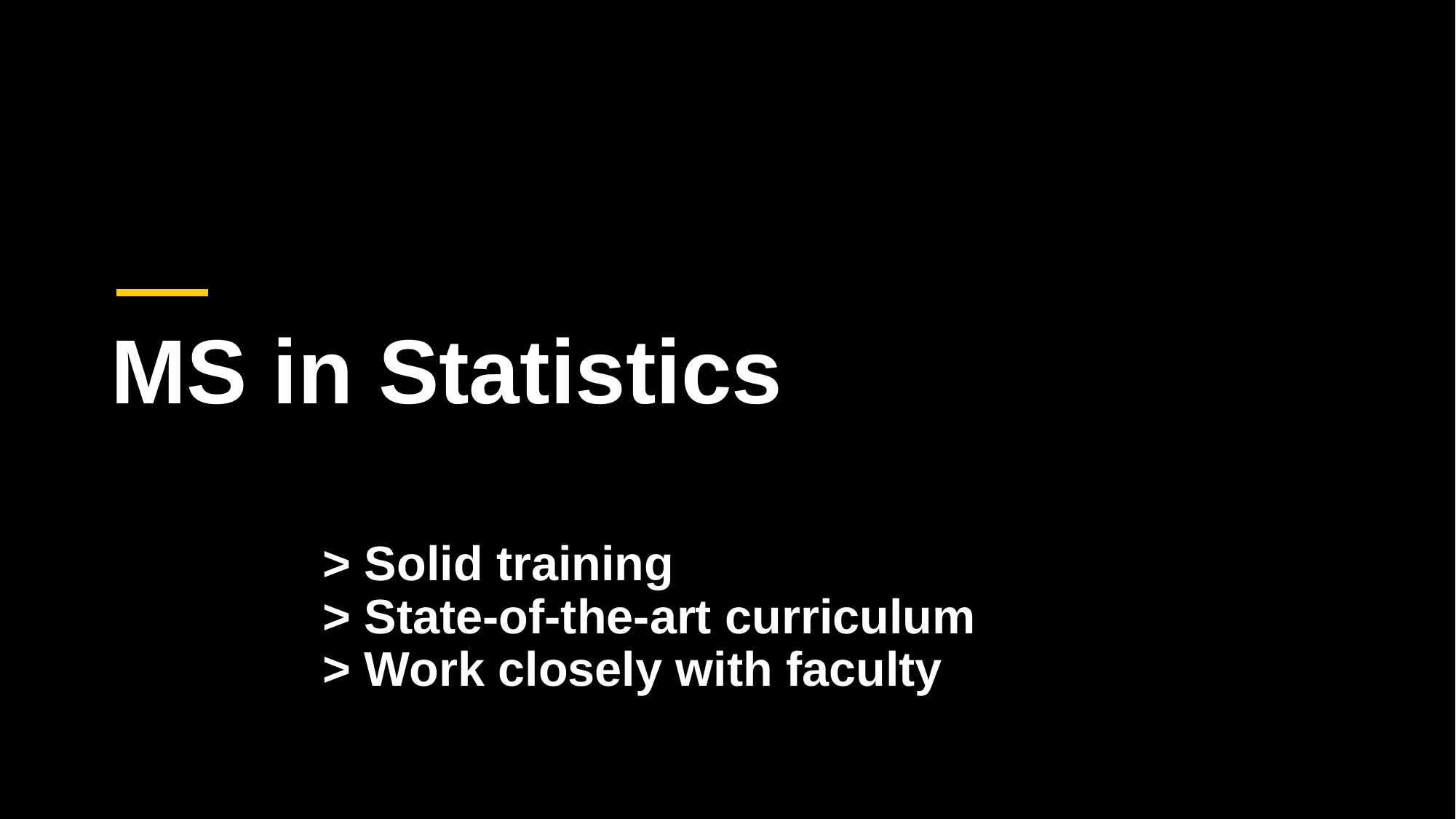

# MS in Statistics
> Solid training
> State-of-the-art curriculum
> Work closely with faculty